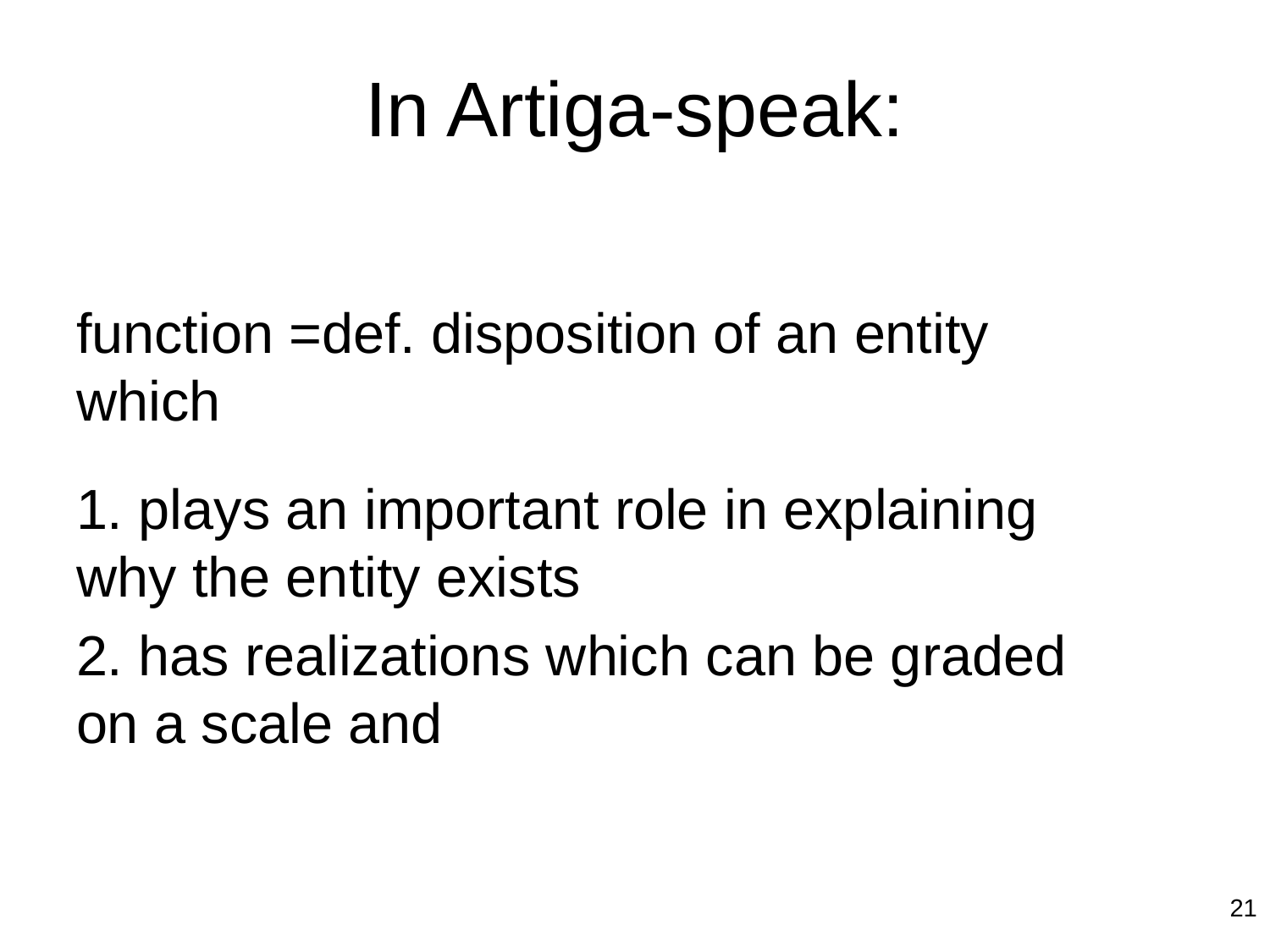

# In Artiga-speak:

function =def. disposition of an entity which

1. plays an important role in explaining why the entity exists
2. has realizations which can be graded on a scale and

21